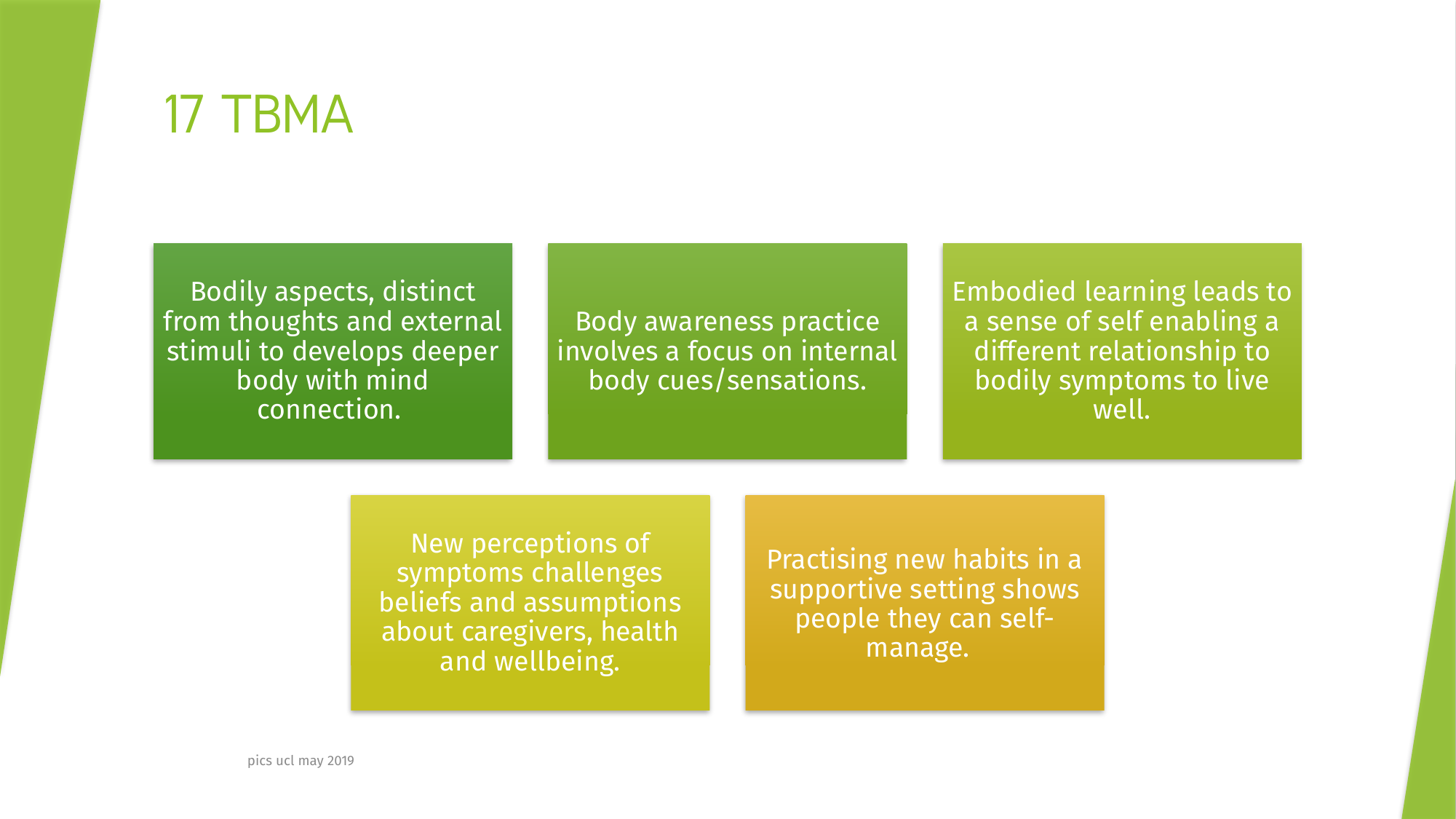

# 17 TBMA
Bodily aspects, distinct from thoughts and external stimuli to develops deeper body with mind connection.
Body awareness practice involves a focus on internal body cues/sensations.
Embodied learning leads to a sense of self enabling a different relationship to bodily symptoms to live well.
New perceptions of symptoms challenges beliefs and assumptions about caregivers, health and wellbeing.

Practising new habits in a supportive setting shows people they can self-manage.

pics ucl may 2019